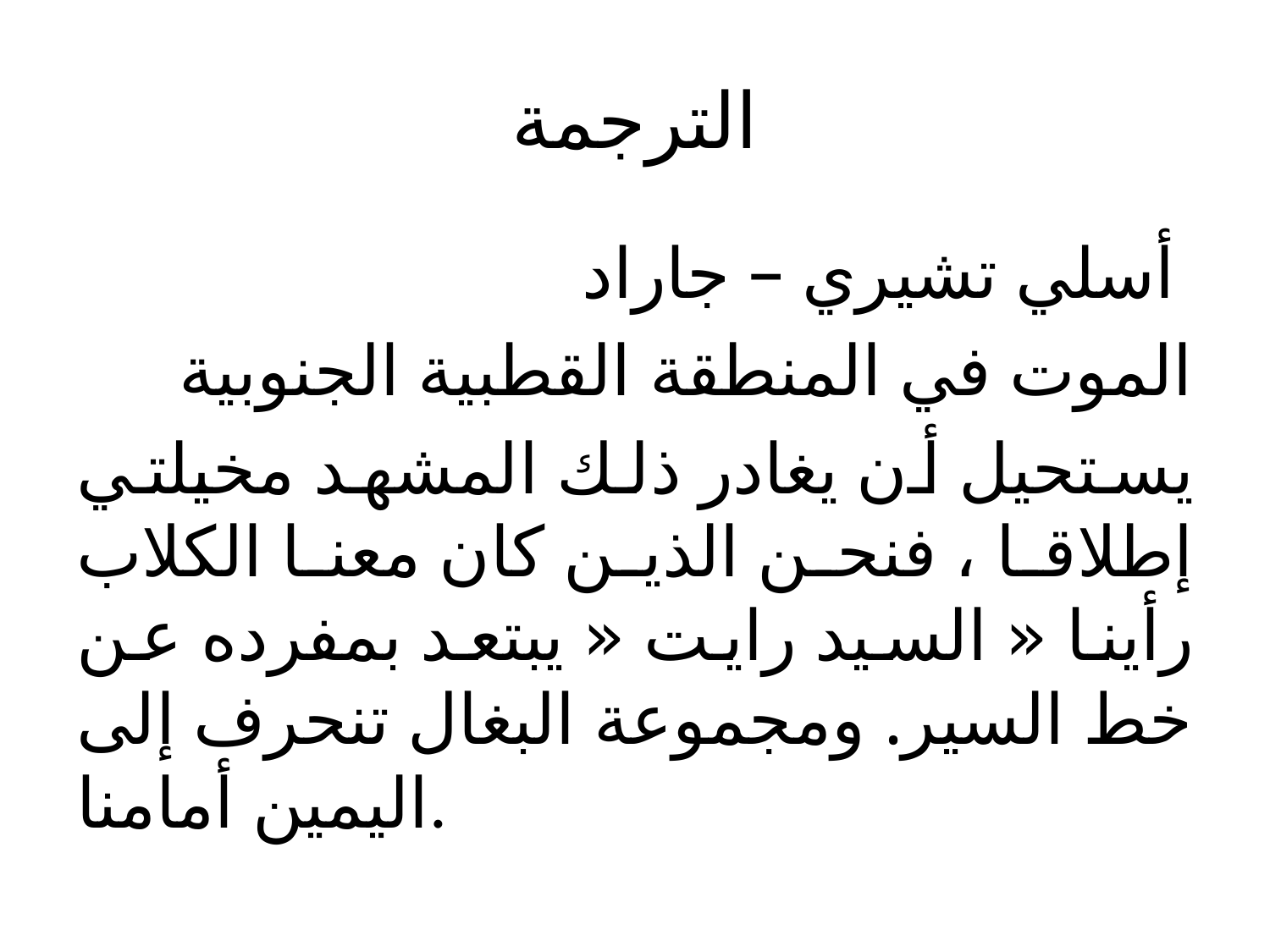

# الترجمة
أسلي تشيري – جاراد
الموت في المنطقة القطبية الجنوبية
يستحيل أن يغادر ذلك المشهد مخيلتي إطلاقا ، فنحن الذين كان معنا الكلاب رأينا « السيد رايت « يبتعد بمفرده عن خط السير. ومجموعة البغال تنحرف إلى اليمين أمامنا.